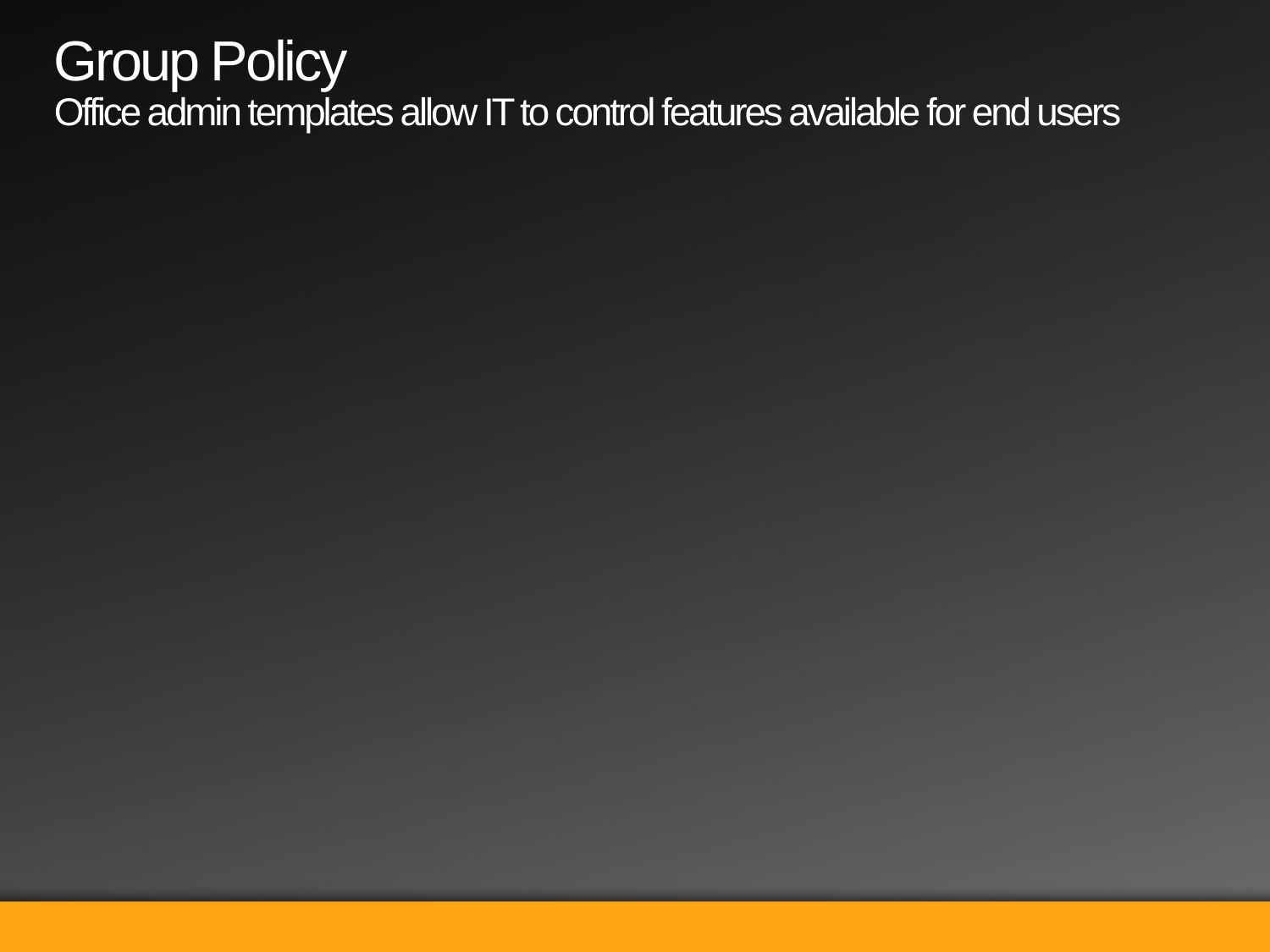

# Group Policy Office admin templates allow IT to control features available for end users